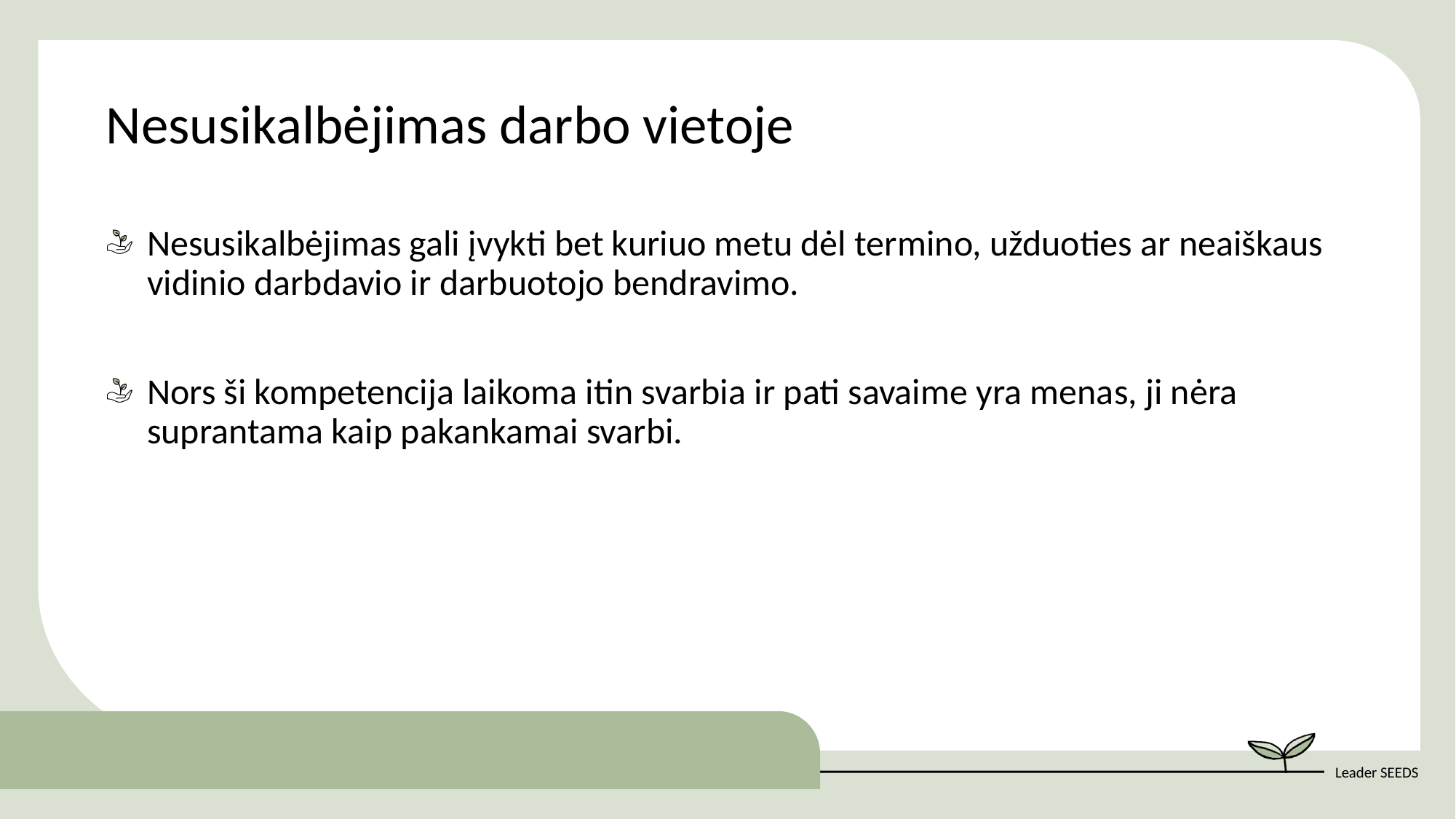

Nesusikalbėjimas darbo vietoje
Nesusikalbėjimas gali įvykti bet kuriuo metu dėl termino, užduoties ar neaiškaus vidinio darbdavio ir darbuotojo bendravimo.

Nors ši kompetencija laikoma itin svarbia ir pati savaime yra menas, ji nėra suprantama kaip pakankamai svarbi.